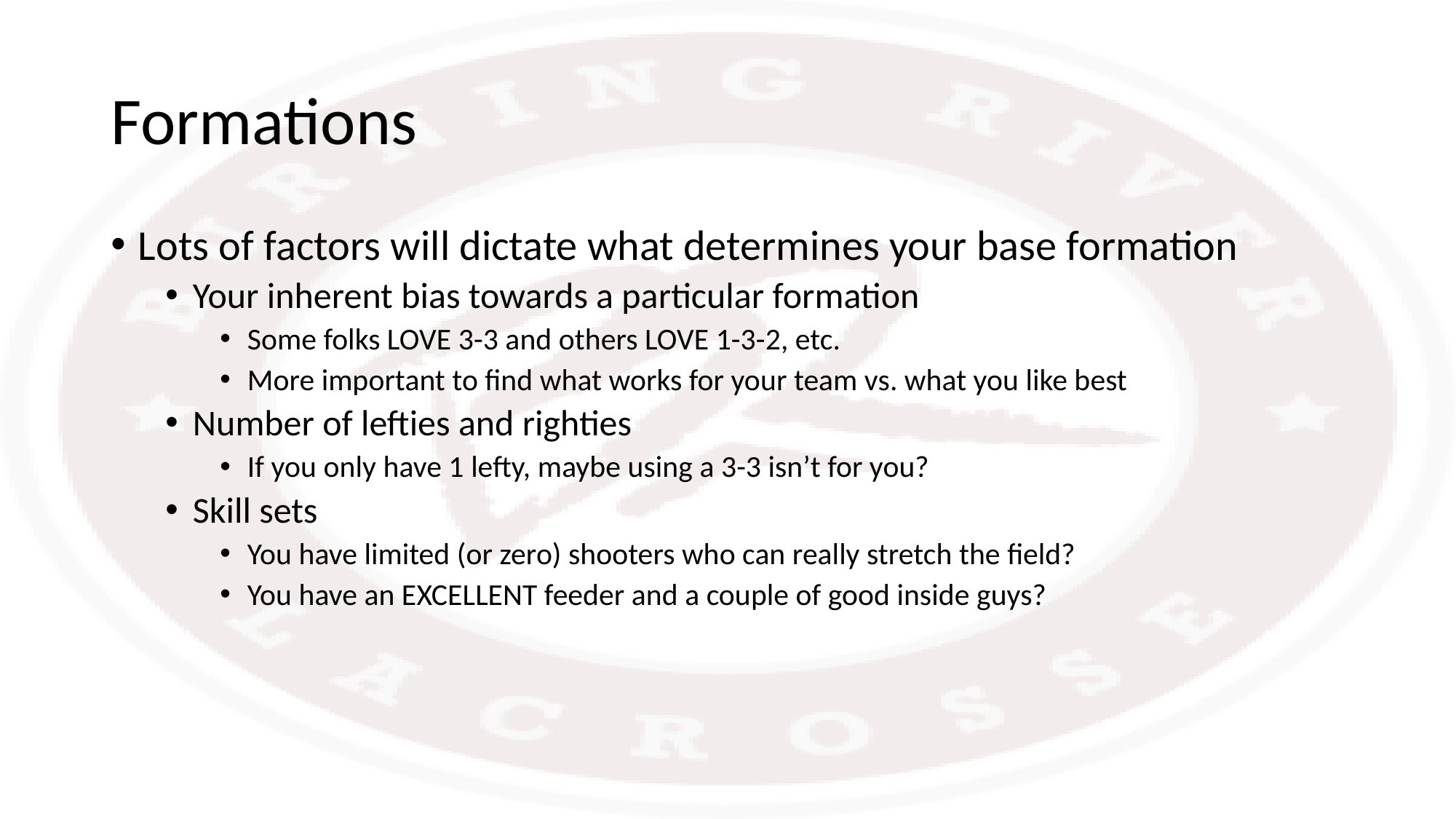

# Formations
Lots of factors will dictate what determines your base formation
Your inherent bias towards a particular formation
Some folks LOVE 3-3 and others LOVE 1-3-2, etc.
More important to find what works for your team vs. what you like best
Number of lefties and righties
If you only have 1 lefty, maybe using a 3-3 isn’t for you?
Skill sets
You have limited (or zero) shooters who can really stretch the field?
You have an EXCELLENT feeder and a couple of good inside guys?